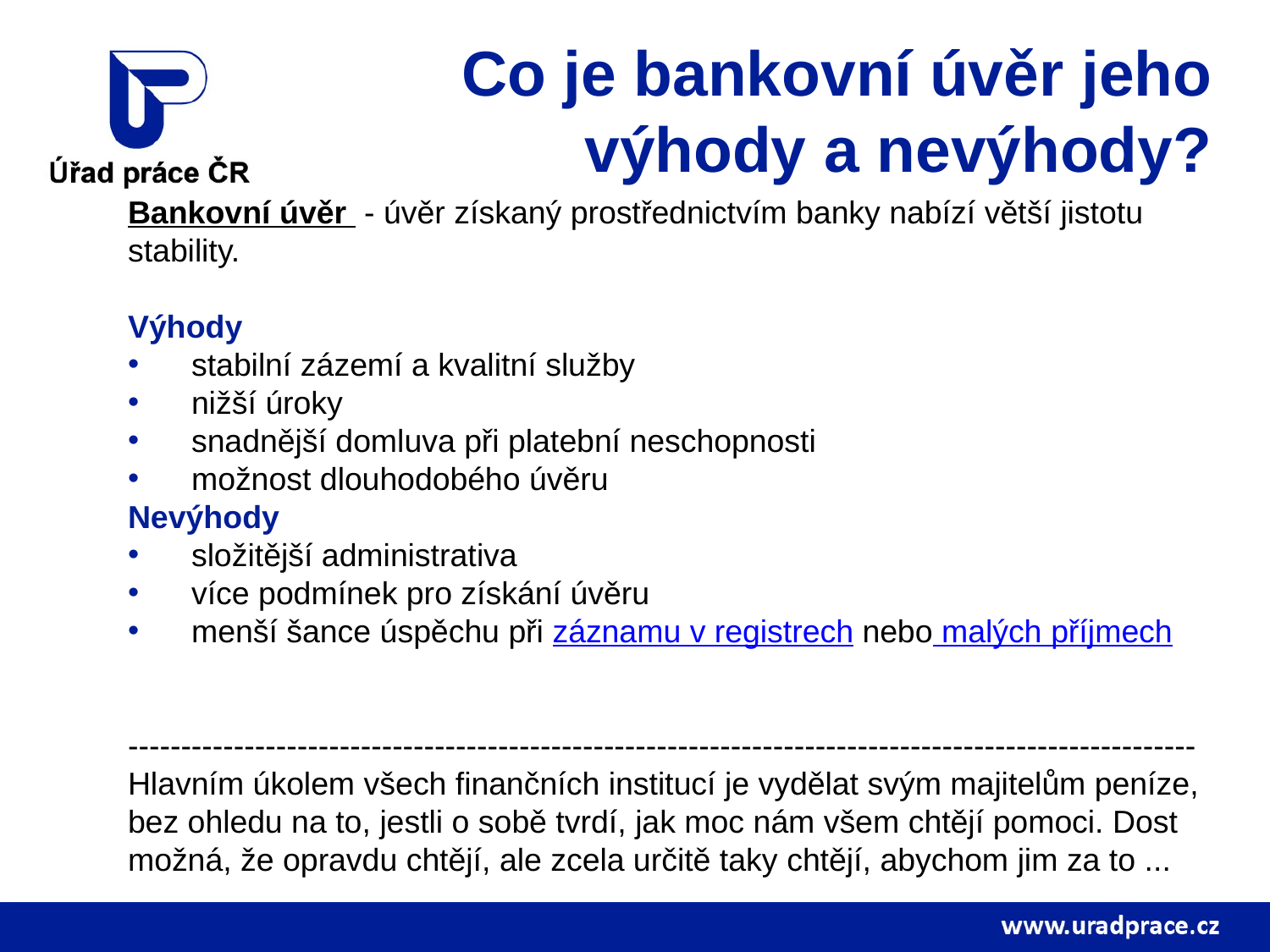

# Co je bankovní úvěr jeho výhody a nevýhody?
Bankovní úvěr  - úvěr získaný prostřednictvím banky nabízí větší jistotu stability.

Výhody
stabilní zázemí a kvalitní služby
nižší úroky
snadnější domluva při platební neschopnosti
možnost dlouhodobého úvěru
Nevýhody
složitější administrativa
více podmínek pro získání úvěru
menší šance úspěchu při záznamu v registrech nebo malých příjmech

-----------------------------------------------------------------------------------------------------
Hlavním úkolem všech finančních institucí je vydělat svým majitelům peníze,
bez ohledu na to, jestli o sobě tvrdí, jak moc nám všem chtějí pomoci. Dost
možná, že opravdu chtějí, ale zcela určitě taky chtějí, abychom jim za to ...